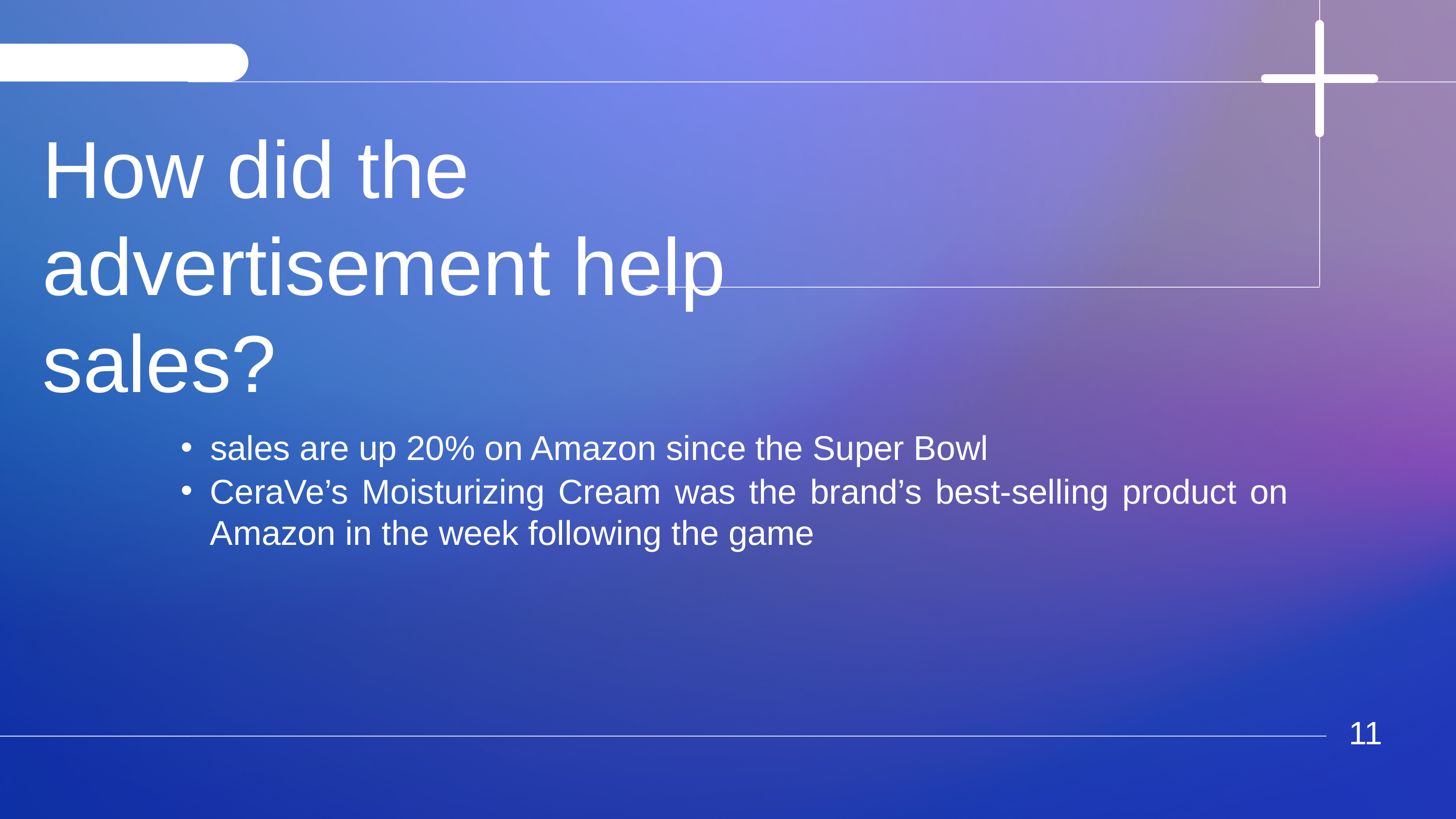

How did the advertisement help sales?

sales are up 20% on Amazon since the Super Bowl
CeraVe’s Moisturizing Cream was the brand’s best-selling product on Amazon in the week following the game
11